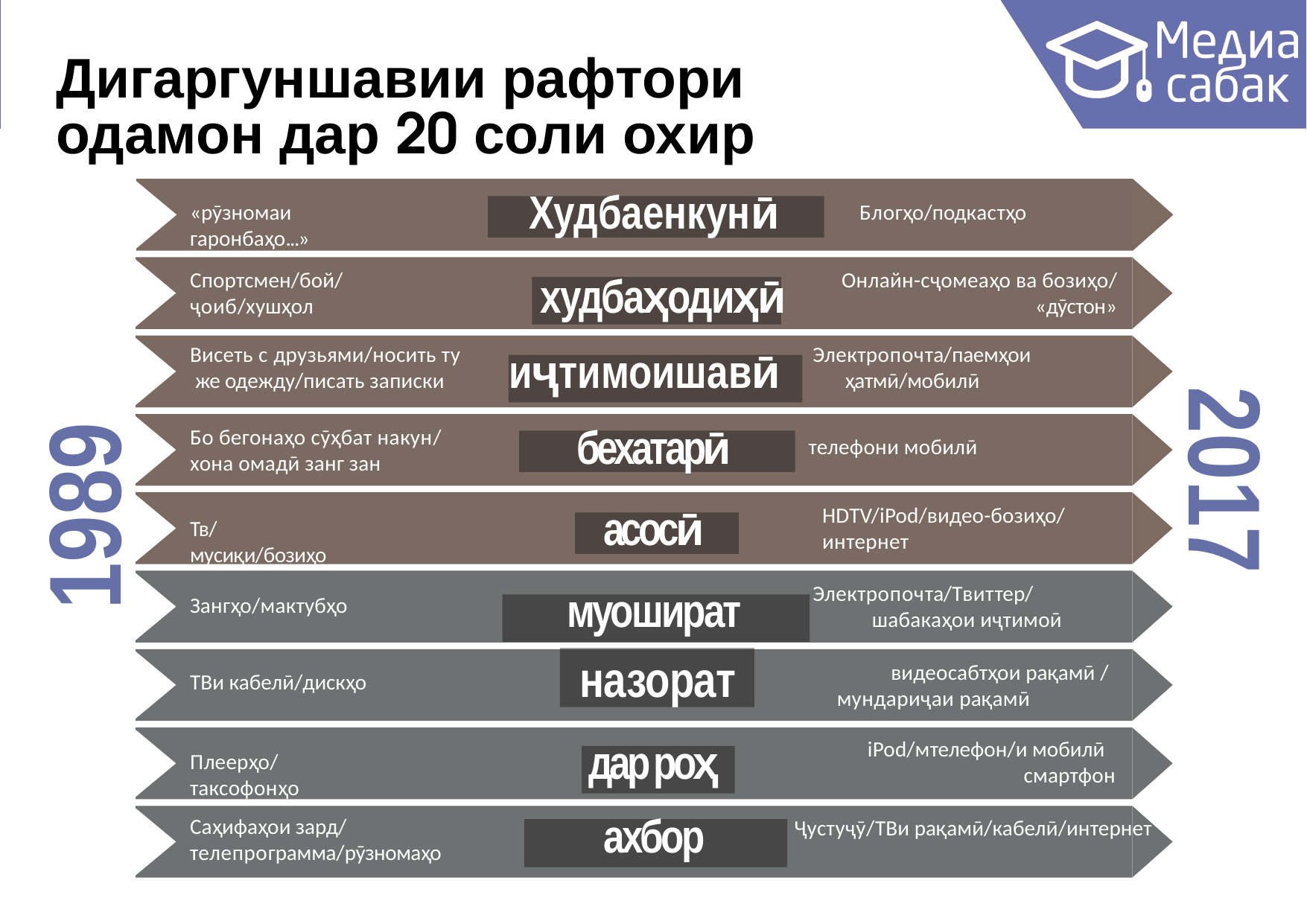

# Дигаргуншавии рафтори одамон дар 20 соли охир

Худбаенкунӣ

«рӯзномаи гаронбаҳо...»
Блогҳо/подкастҳо

Спортсмен/бой/  ҷоиб/хушҳол
Онлайн-сҷомеаҳо ва бозиҳо/
«дӯстон»
худбаҳодиҳӣ

Висеть с друзьями/носить ту  же одежду/писать записки
Электропочта/паемҳои ҳатмӣ/мобилӣ
иҷтимоишавӣ

1989
2017

бехатарӣ
Бо бегонаҳо сӯҳбат накун/  хона омадӣ занг зан

 телефони мобилӣ

асосӣ

HDTV/iPod/видео-бозиҳо/
интернет

Тв/ мусиқи/бозиҳо

Электропочта/Твиттер/  шабакаҳои иҷтимоӣ
муошират
Зангҳо/мактубҳо

назорат

 видеосабтҳои рақамӣ /  мундариҷаи рақамӣ
ТВи кабелӣ/дискҳо

дар роҳ
iPod/мтелефон/и мобилӣ
смартфон

Плеерҳо/таксофонҳо

ахбор
Саҳифаҳои зард/  телепрограмма/рӯзномаҳо
Ҷустуҷӯ/ТВи рақамӣ/кабелӣ/интернет